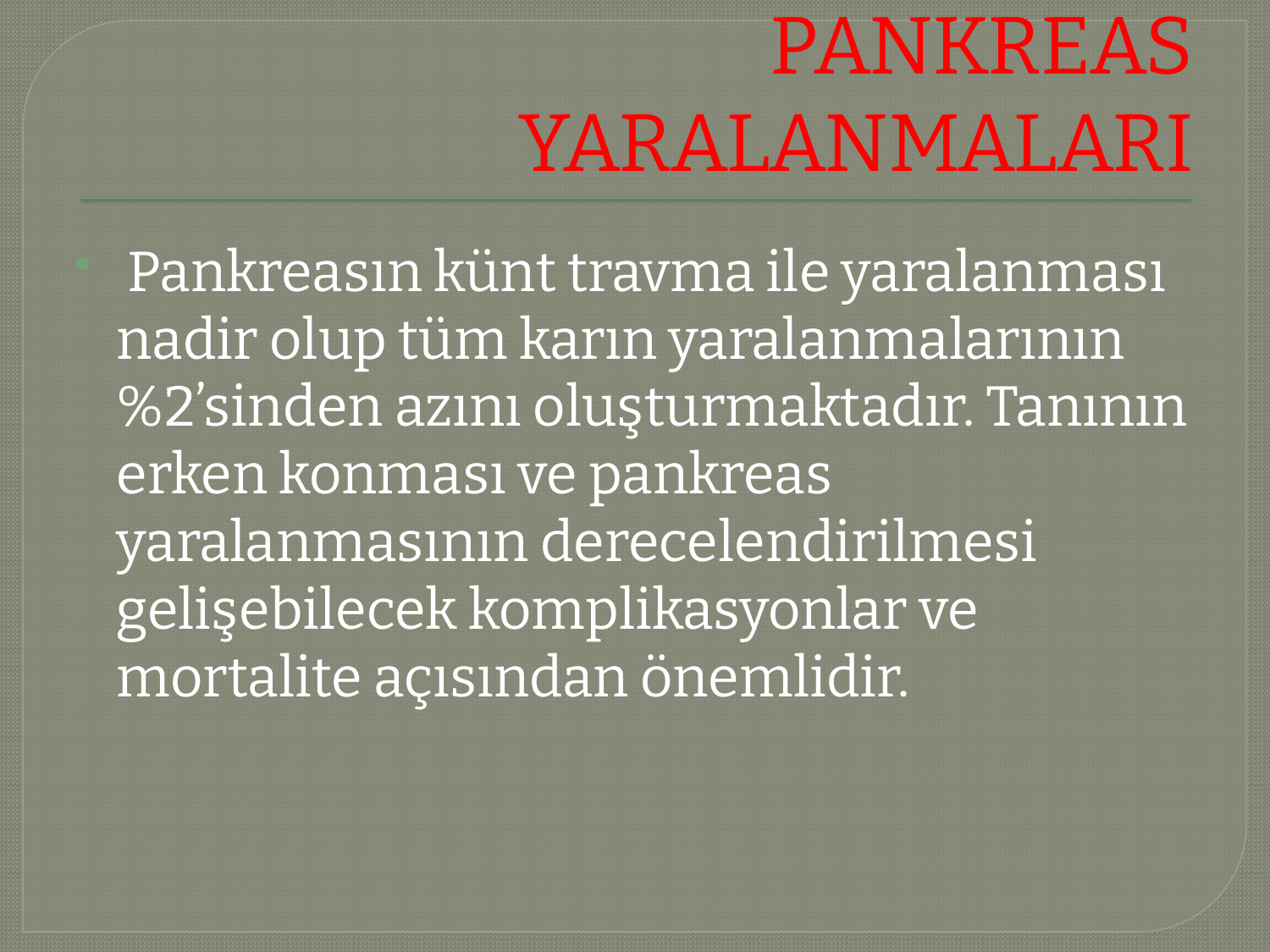

# PANKREAS YARALANMALARI
 Pankreasın künt travma ile yaralanması nadir olup tüm karın yaralanmalarının %2’sinden azını oluşturmaktadır. Tanının erken konması ve pankreas yaralanmasının derecelendirilmesi gelişebilecek komplikasyonlar ve mortalite açısından önemlidir.